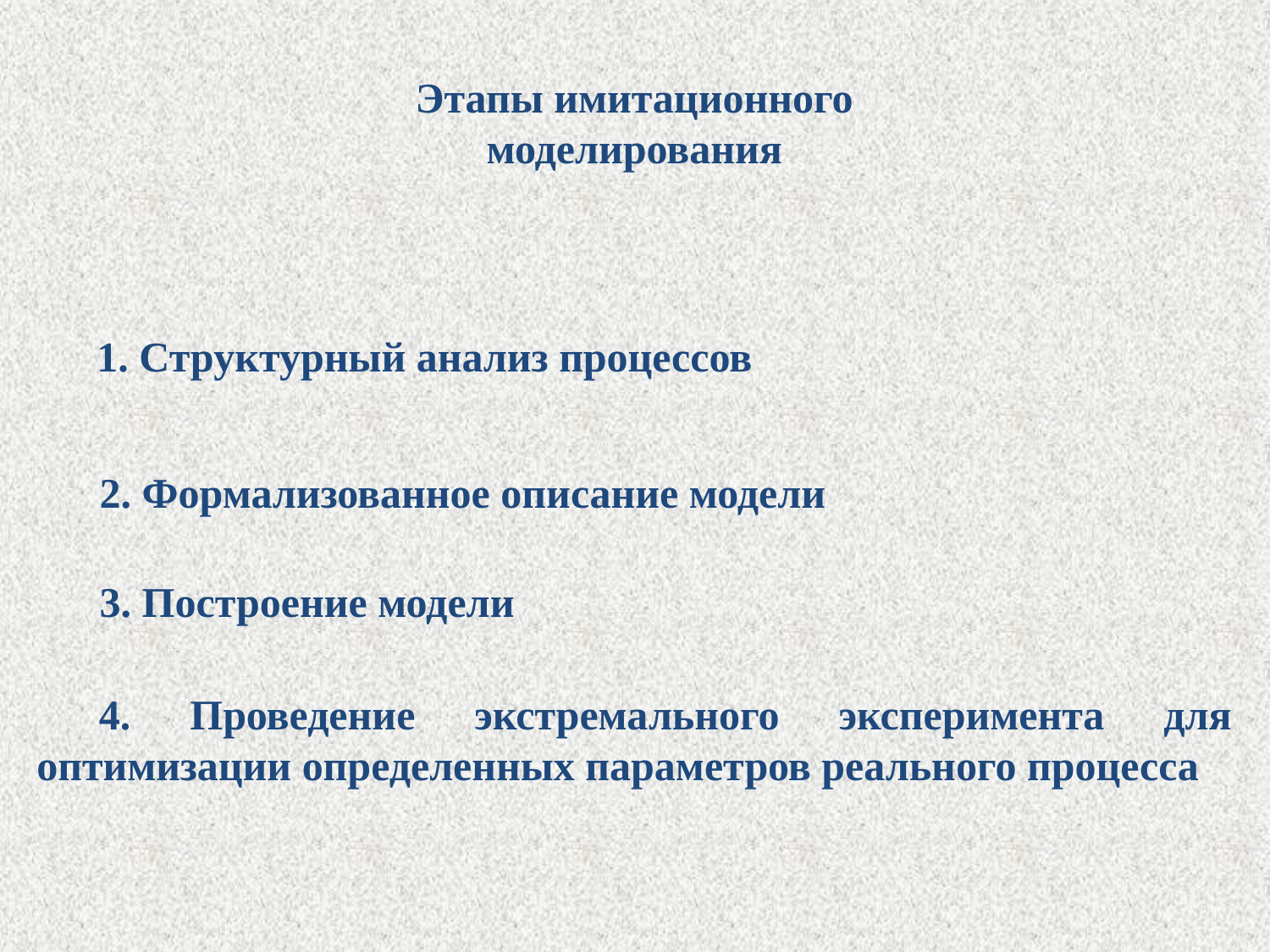

Этапы имитационного моделирования

1. Структурный анализ процессов
2. Формализованное описание модели
3. Построение модели
4. Проведение экстремального эксперимента для оптимизации определенных параметров реального процесса